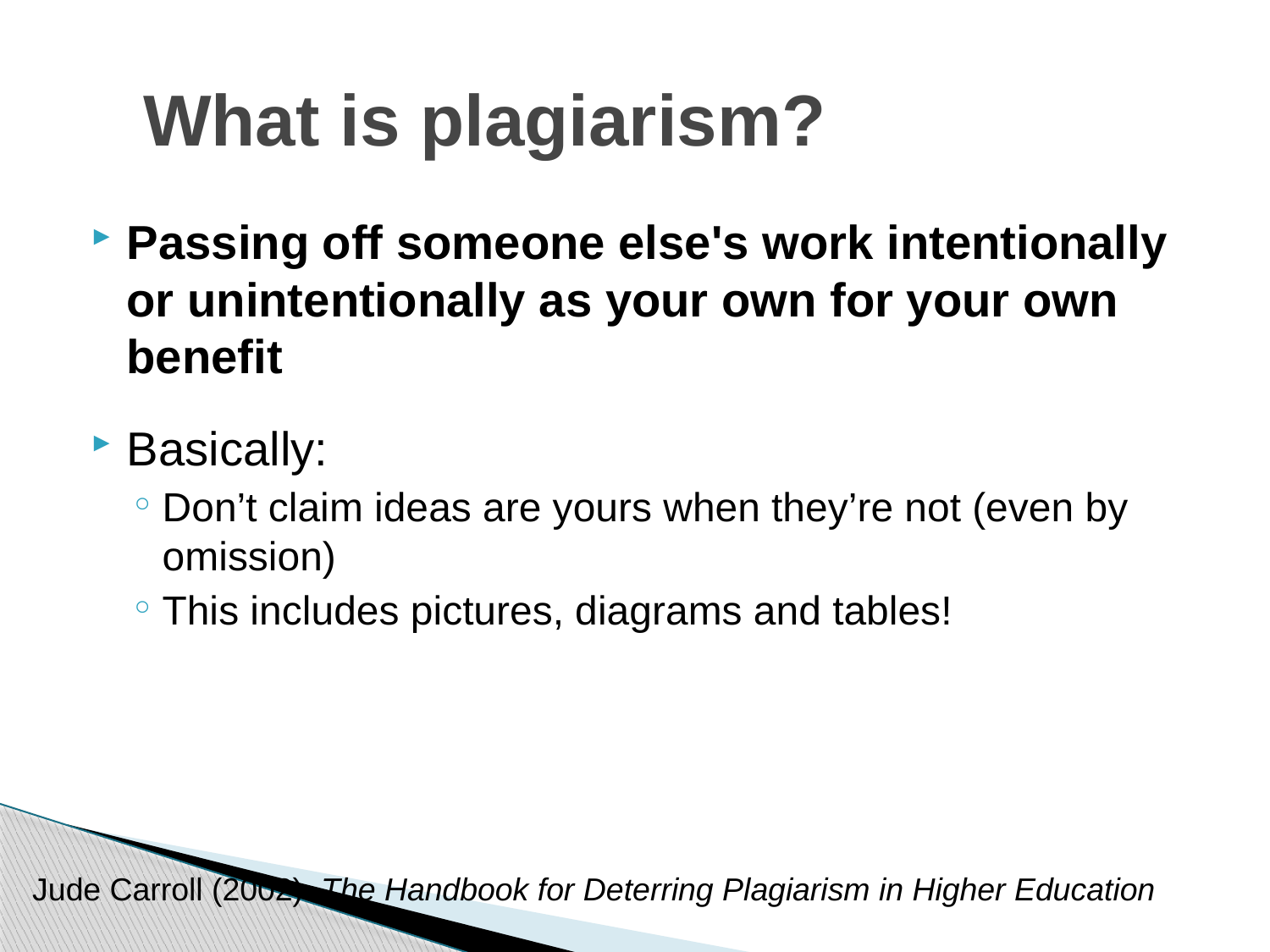

# What is plagiarism?
Passing off someone else's work intentionally or unintentionally as your own for your own benefit

Basically:
Don’t claim ideas are yours when they’re not (even by omission)
This includes pictures, diagrams and tables!

Jude Carroll (2002). The Handbook for Deterring Plagiarism in Higher Education